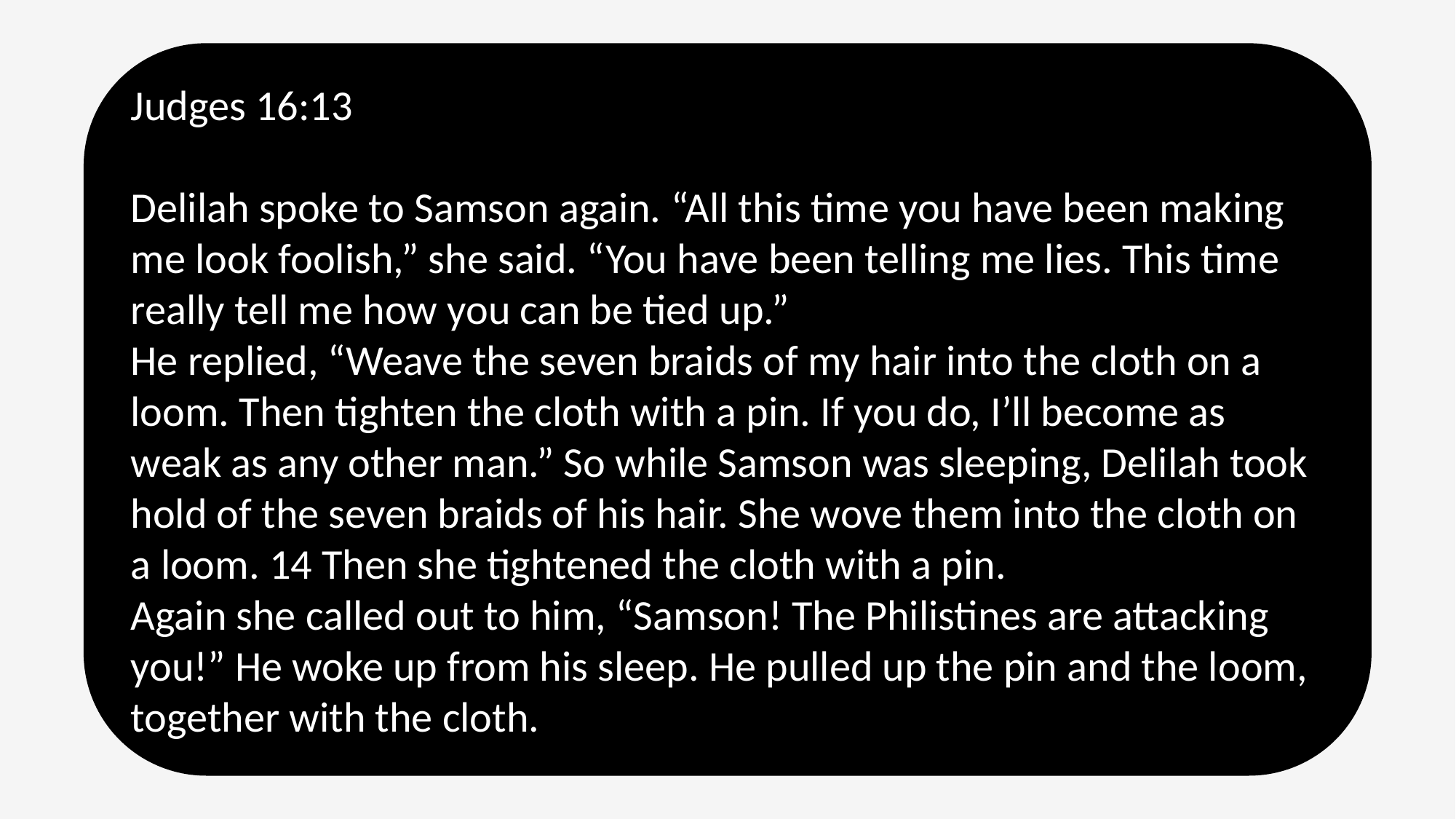

Judges 16:13

Delilah spoke to Samson again. “All this time you have been making me look foolish,” she said. “You have been telling me lies. This time really tell me how you can be tied up.”
He replied, “Weave the seven braids of my hair into the cloth on a loom. Then tighten the cloth with a pin. If you do, I’ll become as weak as any other man.” So while Samson was sleeping, Delilah took hold of the seven braids of his hair. She wove them into the cloth on a loom. 14 Then she tightened the cloth with a pin.
Again she called out to him, “Samson! The Philistines are attacking you!” He woke up from his sleep. He pulled up the pin and the loom, together with the cloth.